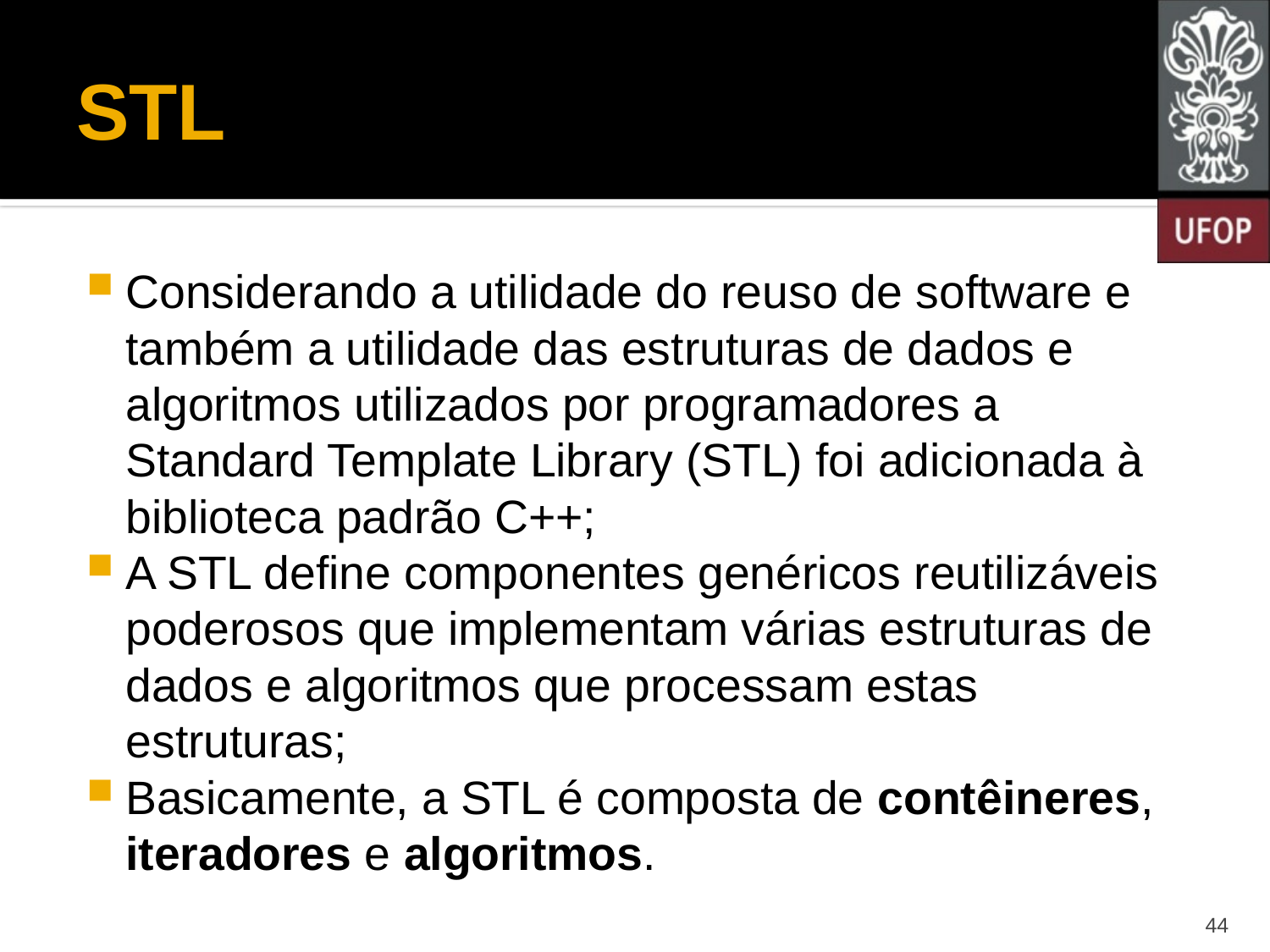

# STL
Considerando a utilidade do reuso de software e também a utilidade das estruturas de dados e algoritmos utilizados por programadores a Standard Template Library (STL) foi adicionada à biblioteca padrão C++;
A STL define componentes genéricos reutilizáveis poderosos que implementam várias estruturas de dados e algoritmos que processam estas estruturas;
Basicamente, a STL é composta de contêineres, iteradores e algoritmos.
44